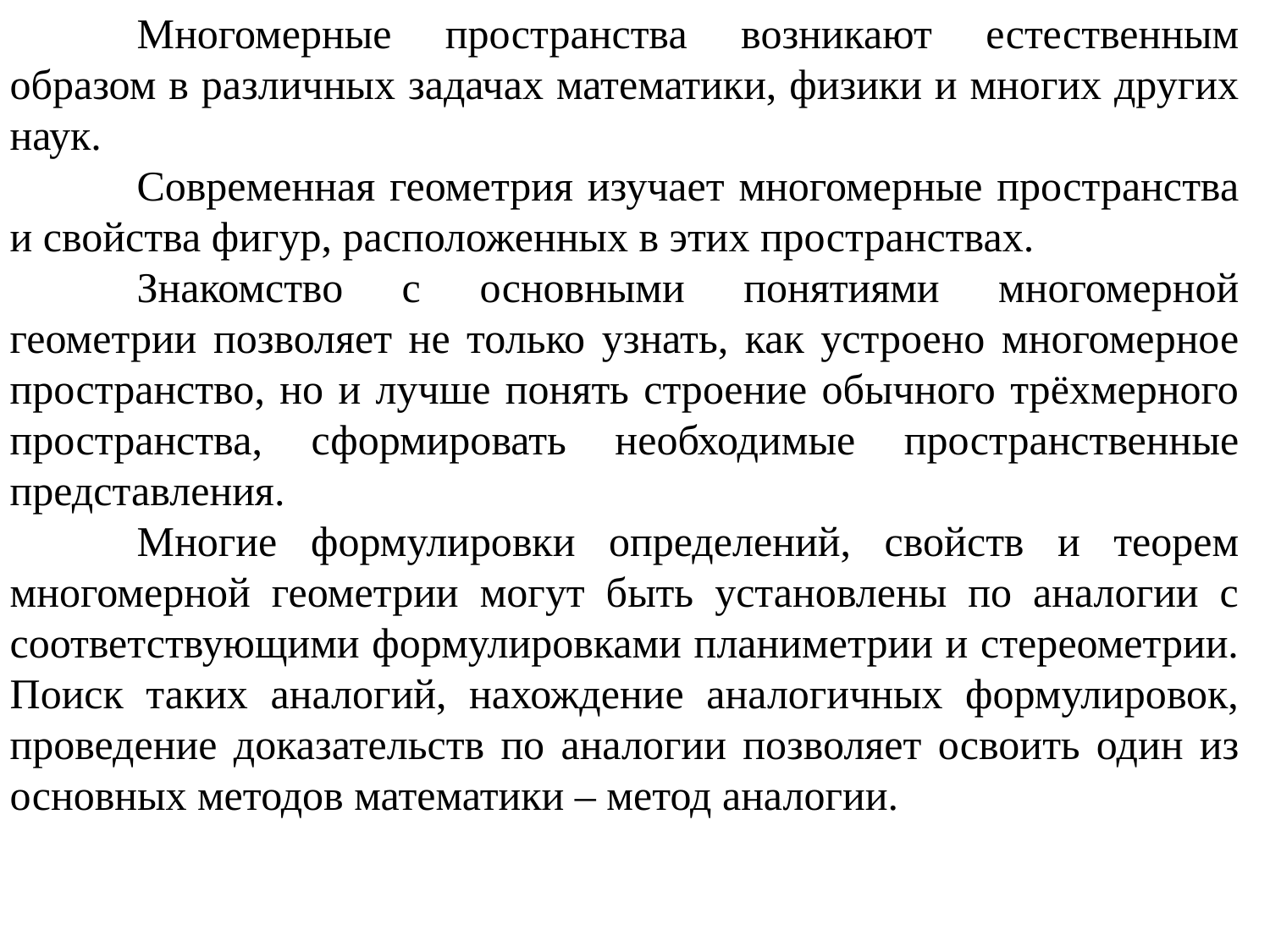

Многомерные пространства возникают естественным образом в различных задачах математики, физики и многих других наук.
	Современная геометрия изучает многомерные пространства и свойства фигур, расположенных в этих пространствах.
	Знакомство с основными понятиями многомерной геометрии позволяет не только узнать, как устроено многомерное пространство, но и лучше понять строение обычного трёхмерного пространства, сформировать необходимые пространственные представления.
	Многие формулировки определений, свойств и теорем многомерной геометрии могут быть установлены по аналогии с соответствующими формулировками планиметрии и стереометрии. Поиск таких аналогий, нахождение аналогичных формулировок, проведение доказательств по аналогии позволяет освоить один из основных методов математики – метод аналогии.